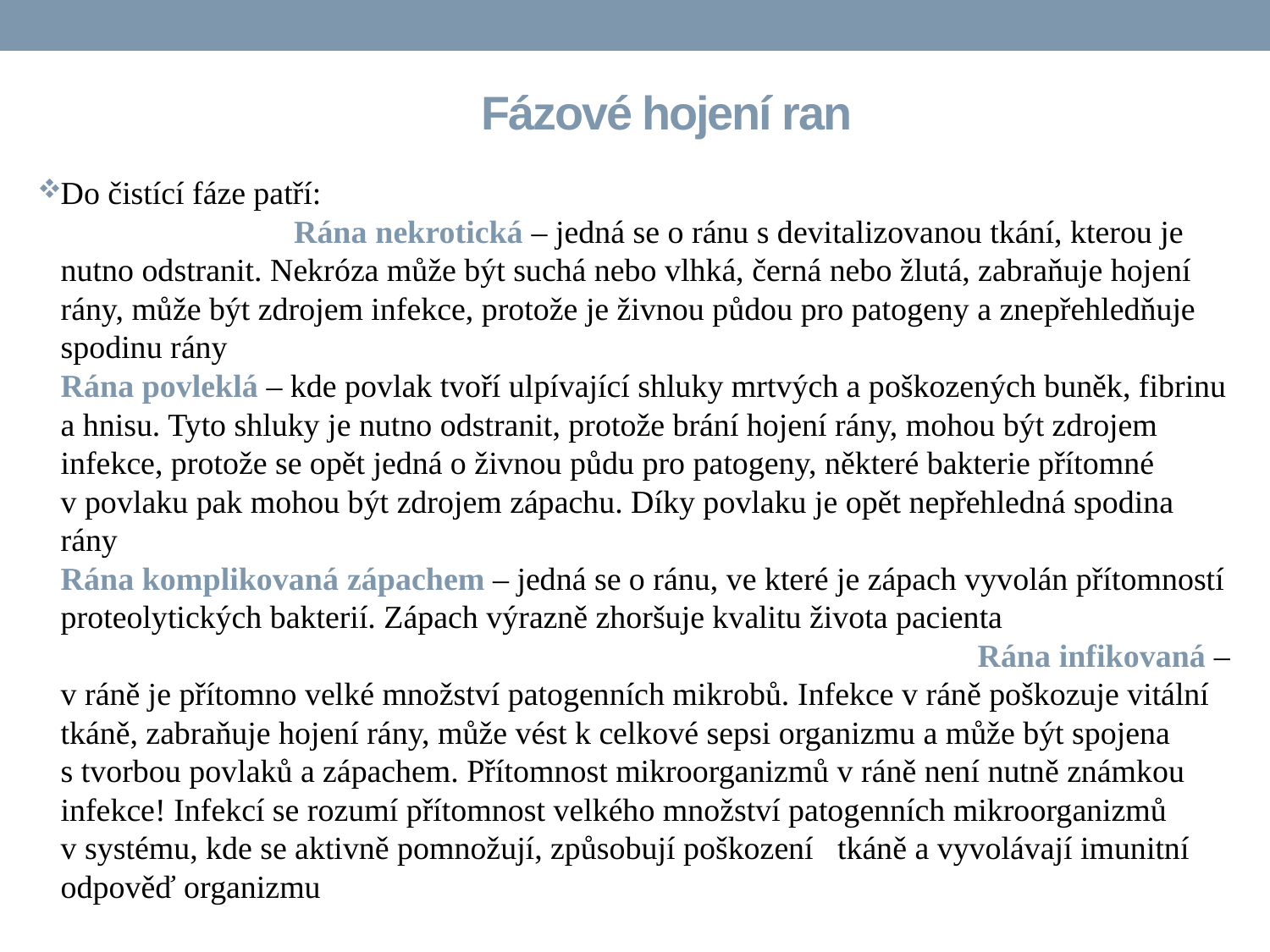

# Fázové hojení ran
Do čistící fáze patří:                                                                                                                                               Rána nekrotická – jedná se o ránu s devitalizovanou tkání, kterou je nutno odstranit. Nekróza může být suchá nebo vlhká, černá nebo žlutá, zabraňuje hojení rány, může být zdrojem infekce, protože je živnou půdou pro patogeny a znepřehledňuje spodinu rány                                                                                                                       Rána povleklá – kde povlak tvoří ulpívající shluky mrtvých a poškozených buněk, fibrinu a hnisu. Tyto shluky je nutno odstranit, protože brání hojení rány, mohou být zdrojem infekce, protože se opět jedná o živnou půdu pro patogeny, některé bakterie přítomné v povlaku pak mohou být zdrojem zápachu. Díky povlaku je opět nepřehledná spodina rány                                                                                                                                   Rána komplikovaná zápachem – jedná se o ránu, ve které je zápach vyvolán přítomností proteolytických bakterií. Zápach výrazně zhoršuje kvalitu života pacienta                                                                                                                                               Rána infikovaná – v ráně je přítomno velké množství patogenních mikrobů. Infekce v ráně poškozuje vitální tkáně, zabraňuje hojení rány, může vést k celkové sepsi organizmu a může být spojena s tvorbou povlaků a zápachem. Přítomnost mikroorganizmů v ráně není nutně známkou infekce! Infekcí se rozumí přítomnost velkého množství patogenních mikroorganizmů v systému, kde se aktivně pomnožují, způsobují poškození   tkáně a vyvolávají imunitní odpověď organizmu